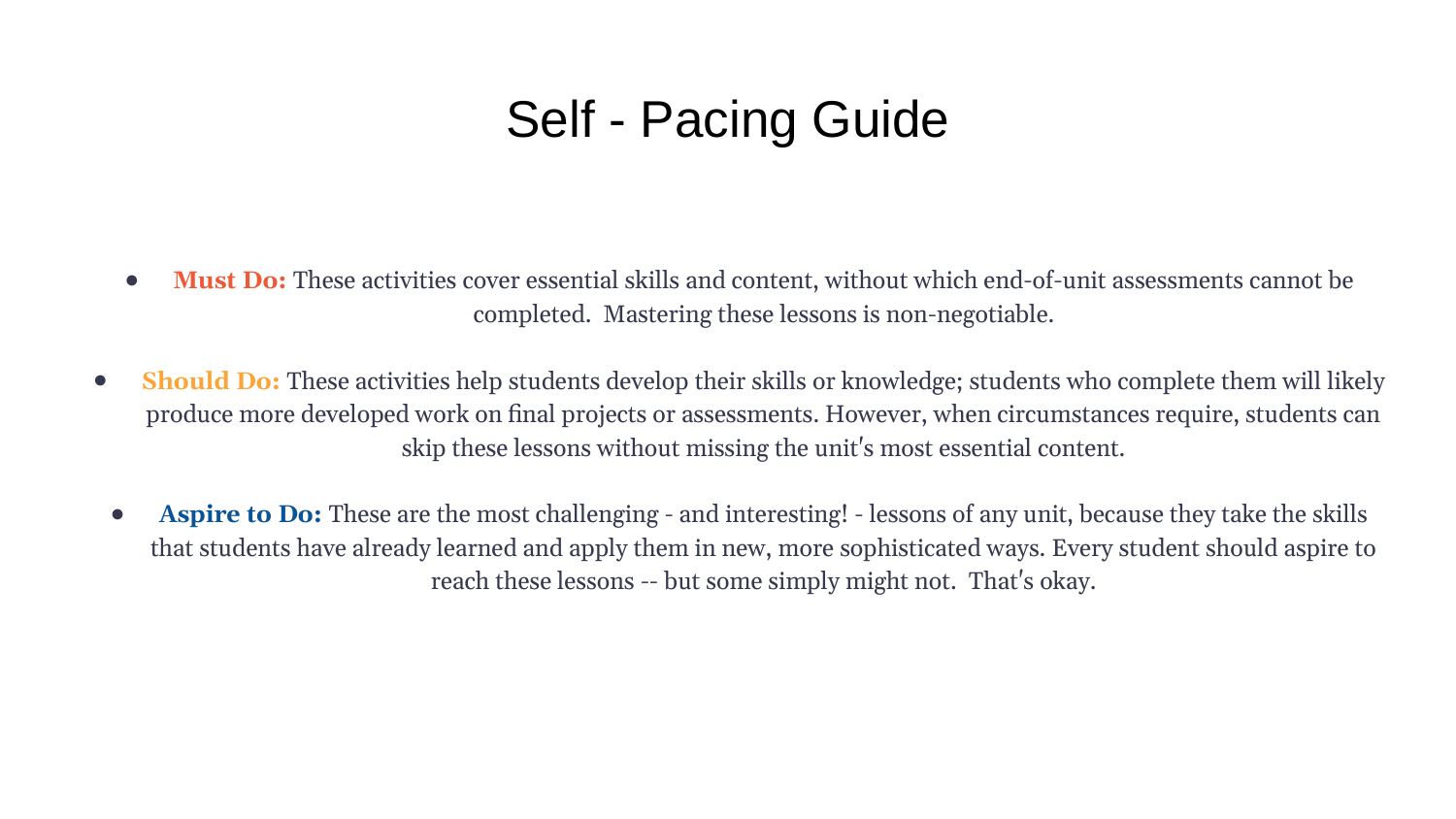

# Self - Pacing Guide

Must Do: These activities cover essential skills and content, without which end-of-unit assessments cannot be completed.  Mastering these lessons is non-negotiable.

Should Do: These activities help students develop their skills or knowledge; students who complete them will likely produce more developed work on final projects or assessments. However, when circumstances require, students can skip these lessons without missing the unit's most essential content.

Aspire to Do: These are the most challenging - and interesting! - lessons of any unit, because they take the skills that students have already learned and apply them in new, more sophisticated ways. Every student should aspire to reach these lessons -- but some simply might not.  That's okay.